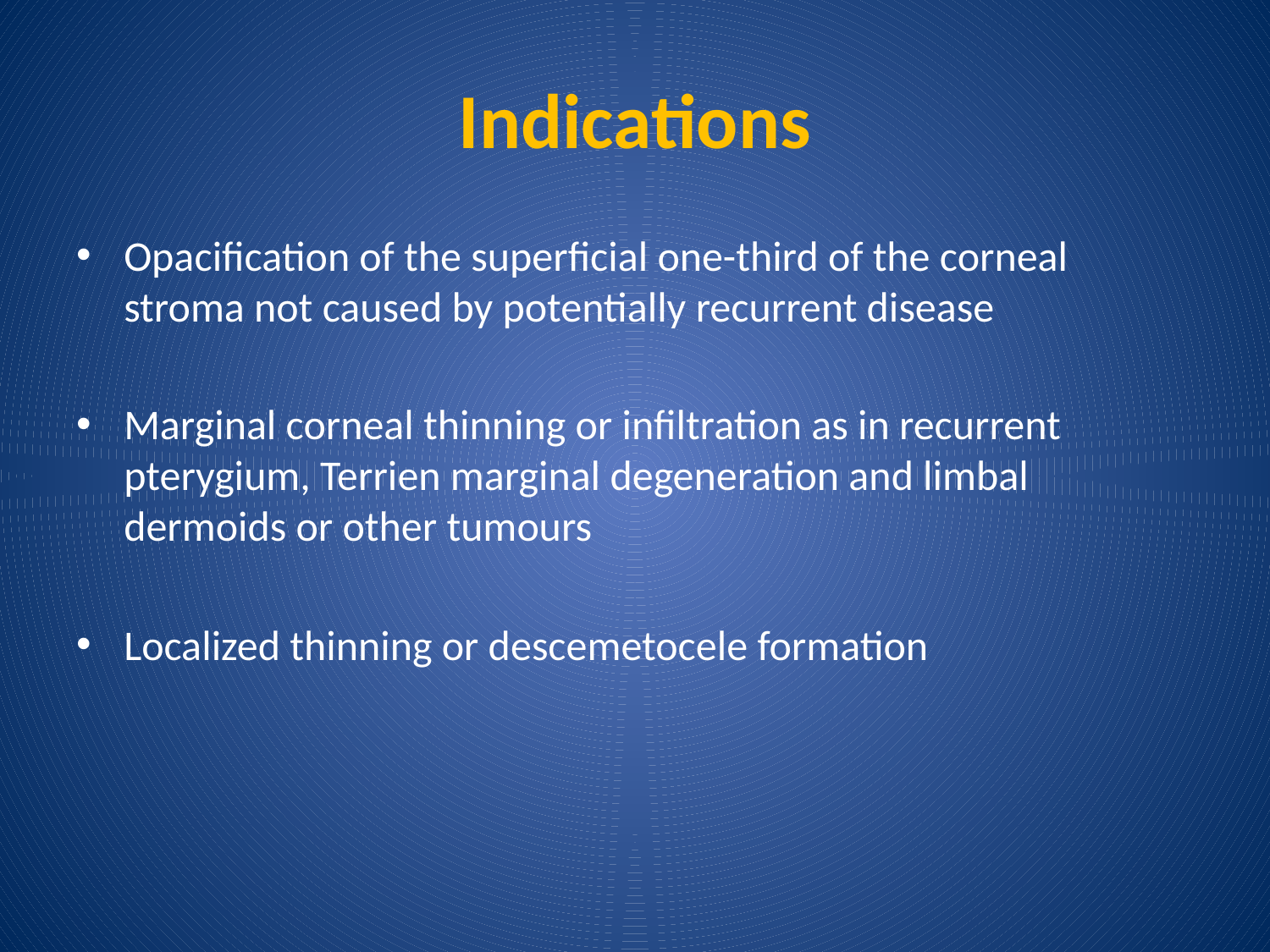

# Indications
Opacification of the superficial one-third of the corneal stroma not caused by potentially recurrent disease

Marginal corneal thinning or infiltration as in recurrent pterygium, Terrien marginal degeneration and limbal dermoids or other tumours

Localized thinning or descemetocele formation